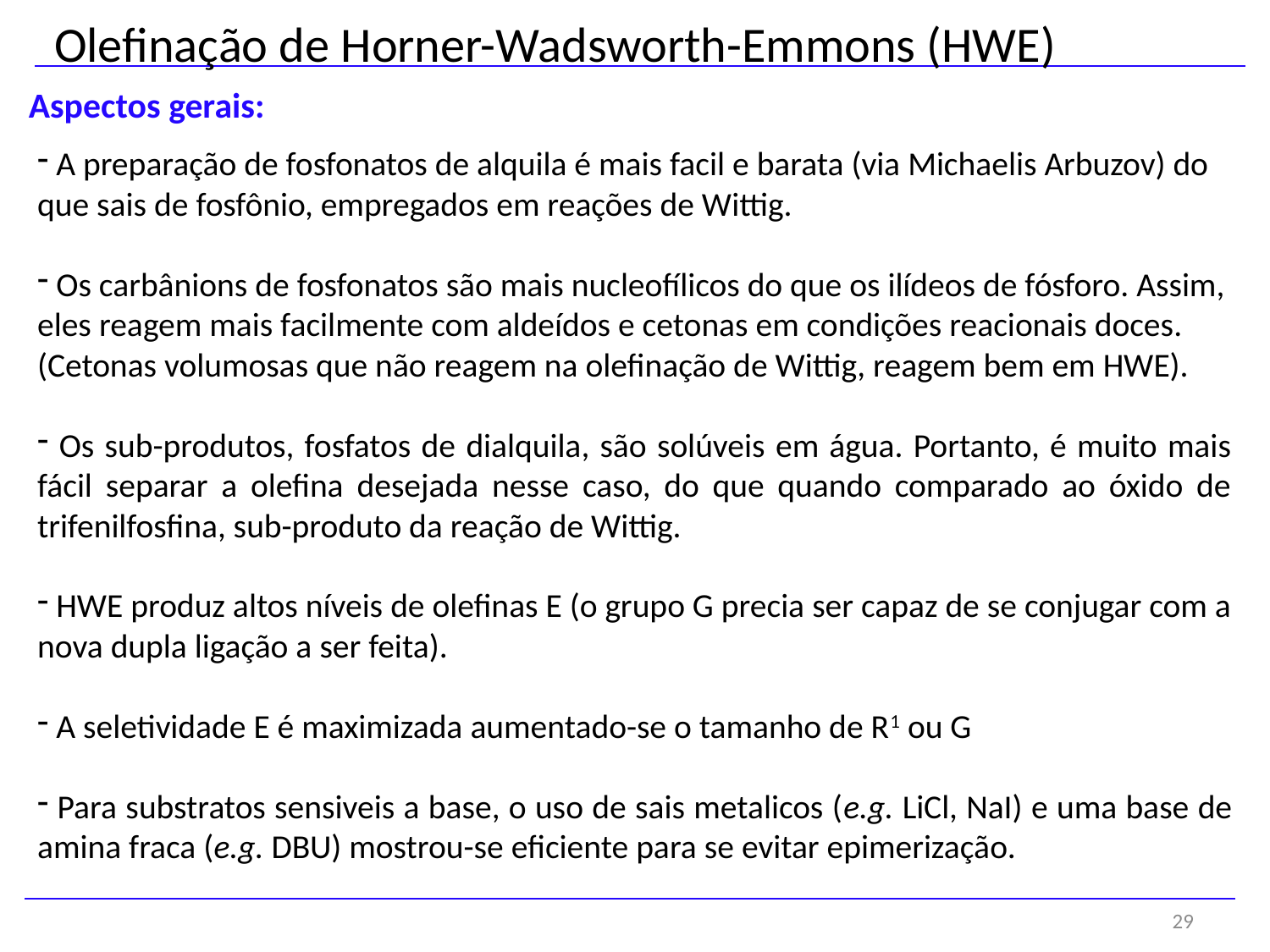

Olefinação de Horner-Wadsworth-Emmons (HWE)
Aspectos gerais:
 A preparação de fosfonatos de alquila é mais facil e barata (via Michaelis Arbuzov) do que sais de fosfônio, empregados em reações de Wittig.

 Os carbânions de fosfonatos são mais nucleofílicos do que os ilídeos de fósforo. Assim, eles reagem mais facilmente com aldeídos e cetonas em condições reacionais doces. (Cetonas volumosas que não reagem na olefinação de Wittig, reagem bem em HWE).

 Os sub-produtos, fosfatos de dialquila, são solúveis em água. Portanto, é muito mais fácil separar a olefina desejada nesse caso, do que quando comparado ao óxido de trifenilfosfina, sub-produto da reação de Wittig.

 HWE produz altos níveis de olefinas E (o grupo G precia ser capaz de se conjugar com a nova dupla ligação a ser feita).

 A seletividade E é maximizada aumentado-se o tamanho de R1 ou G

 Para substratos sensiveis a base, o uso de sais metalicos (e.g. LiCl, NaI) e uma base de amina fraca (e.g. DBU) mostrou-se eficiente para se evitar epimerização.
29